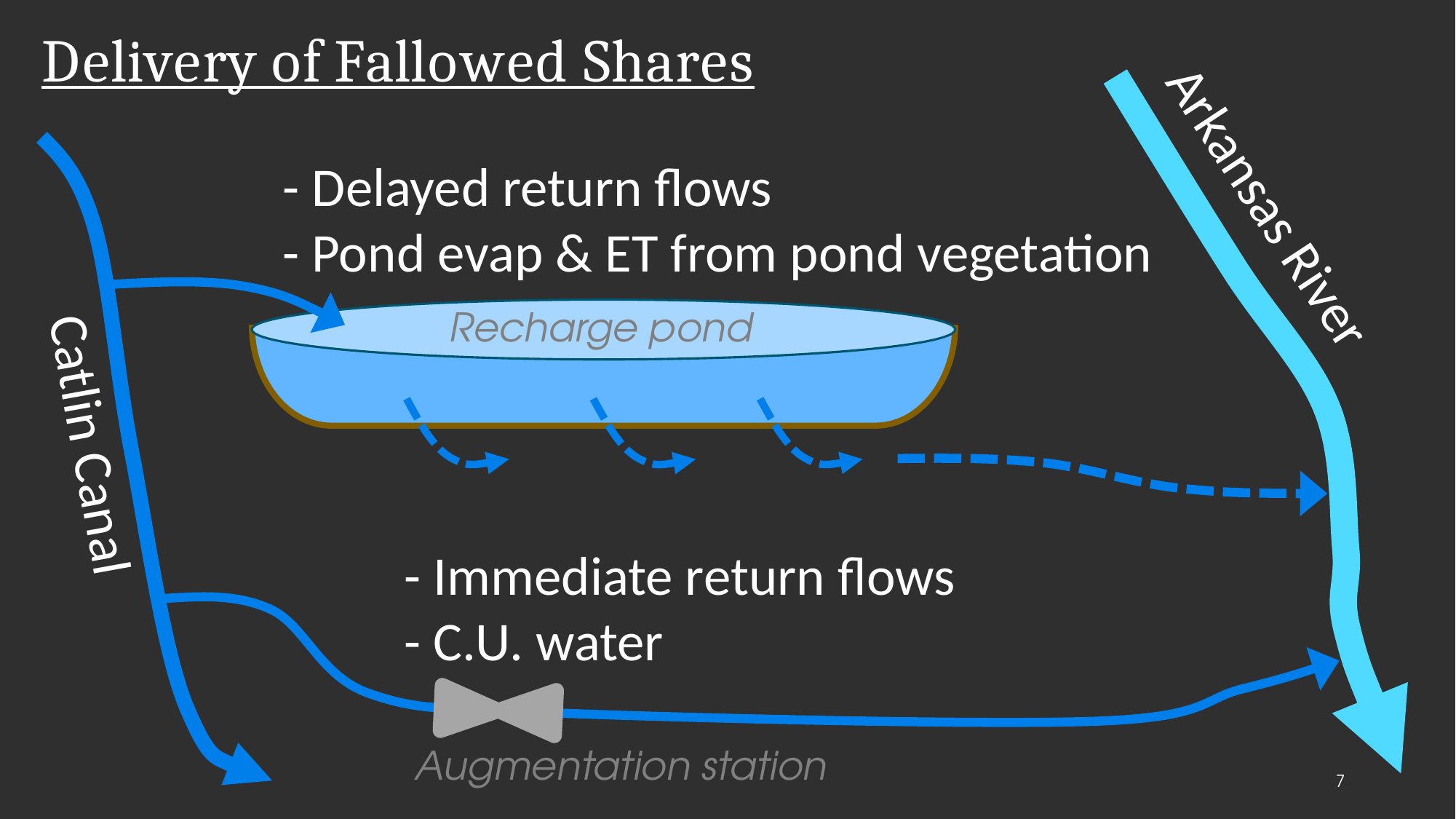

# Delivery of Fallowed Shares

- Delayed return flows
- Pond evap & ET from pond vegetation

Recharge pond
Arkansas River
Catlin Canal
- Immediate return flows
- C.U. water

Augmentation station
7